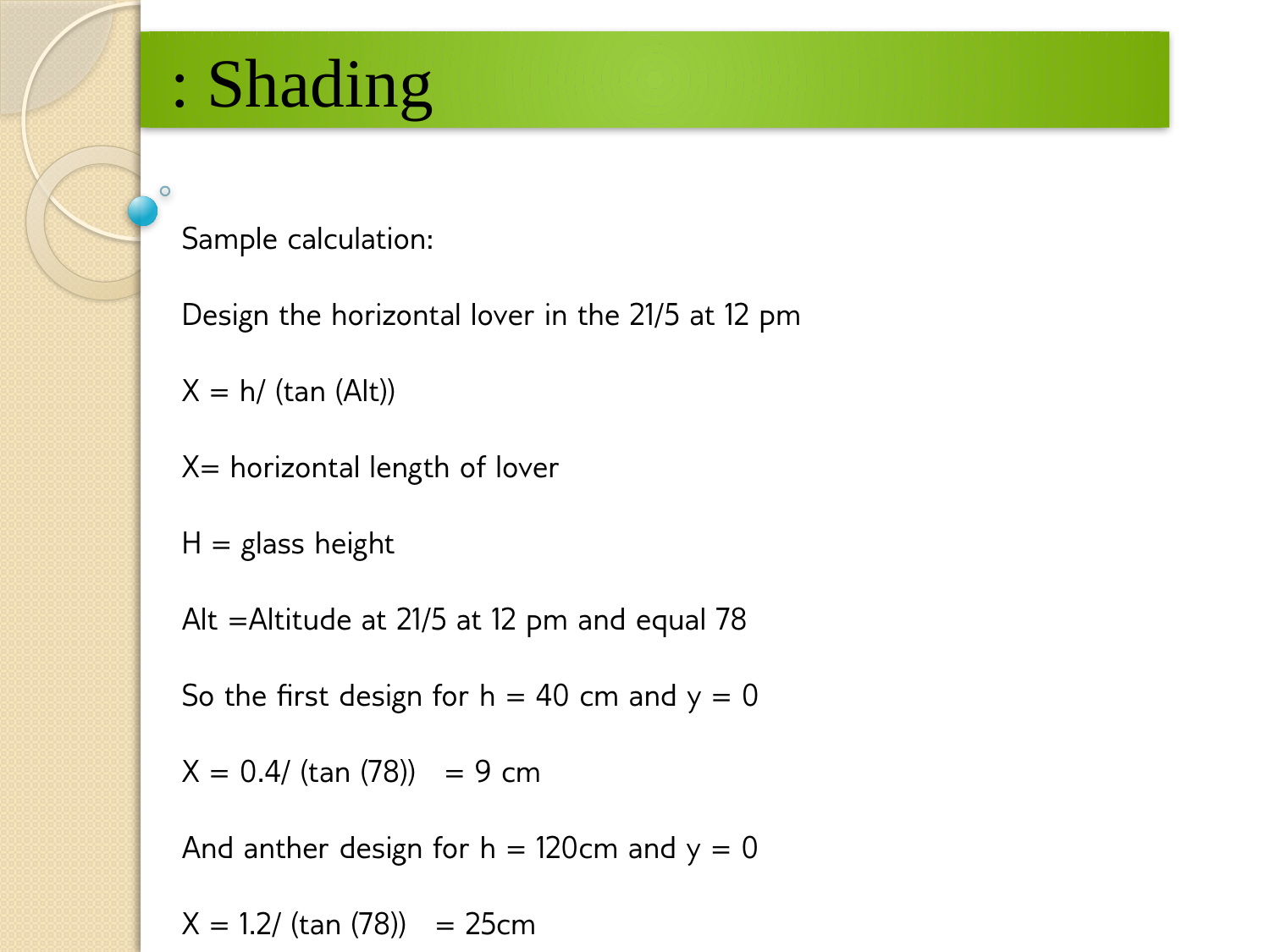

# Shading :
Sample calculation:

Design the horizontal lover in the 21/5 at 12 pm

X = h/ (tan (Alt))

X= horizontal length of lover

H = glass height

Alt =Altitude at 21/5 at 12 pm and equal 78

So the first design for h = 40 cm and y = 0

X = 0.4/ (tan (78))   = 9 cm

And anther design for h = 120cm and y = 0

X = 1.2/ (tan (78))   = 25cm